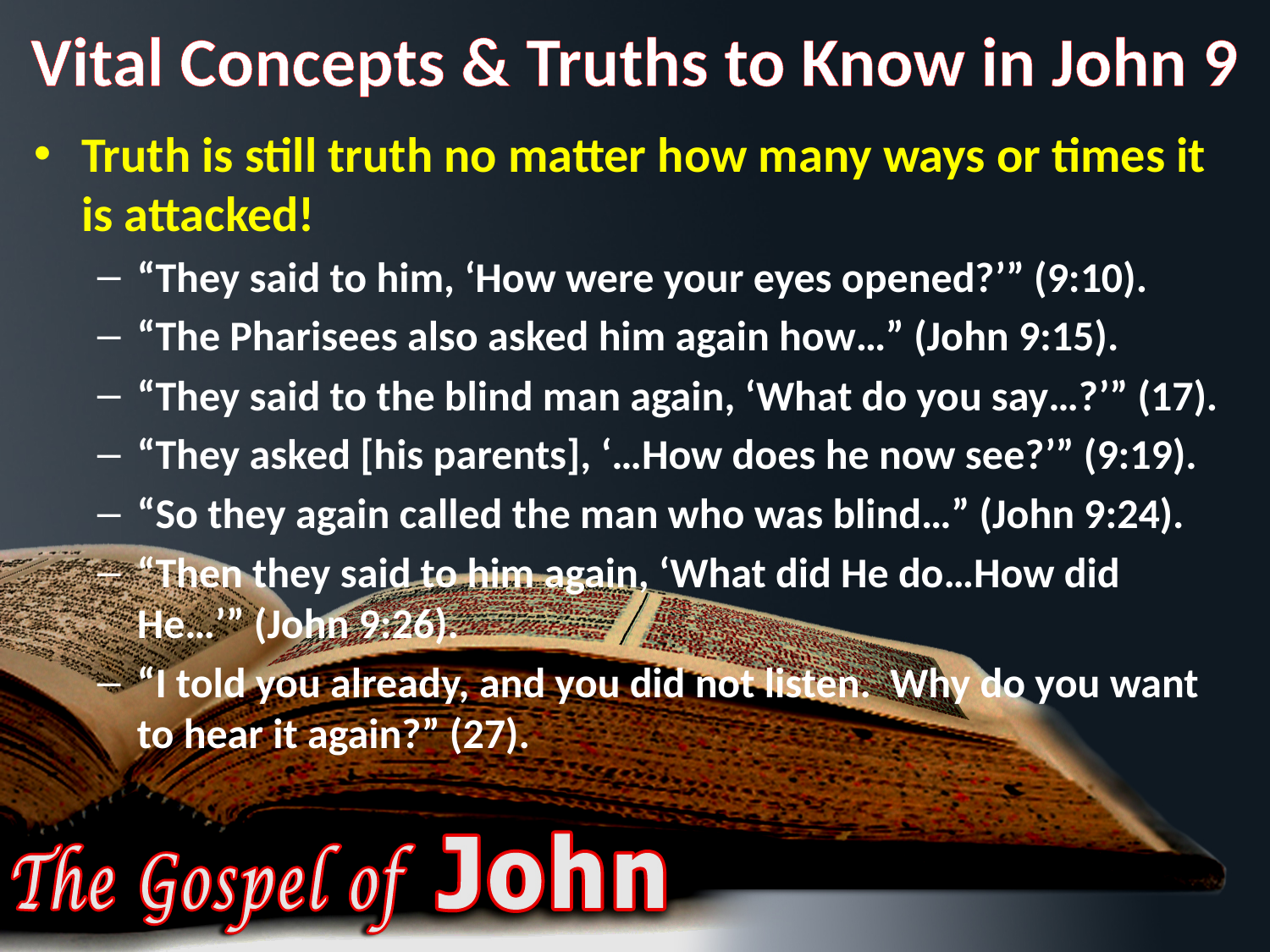

# Vital Concepts & Truths to Know in John 9
Truth is still truth no matter how many ways or times it is attacked!
“They said to him, ‘How were your eyes opened?’” (9:10).
“The Pharisees also asked him again how…” (John 9:15).
“They said to the blind man again, ‘What do you say…?’” (17).
“They asked [his parents], ‘…How does he now see?’” (9:19).
“So they again called the man who was blind…” (John 9:24).
“Then they said to him again, ‘What did He do…How did He…’” (John 9:26).
“I told you already, and you did not listen.  Why do you want to hear it again?” (27).